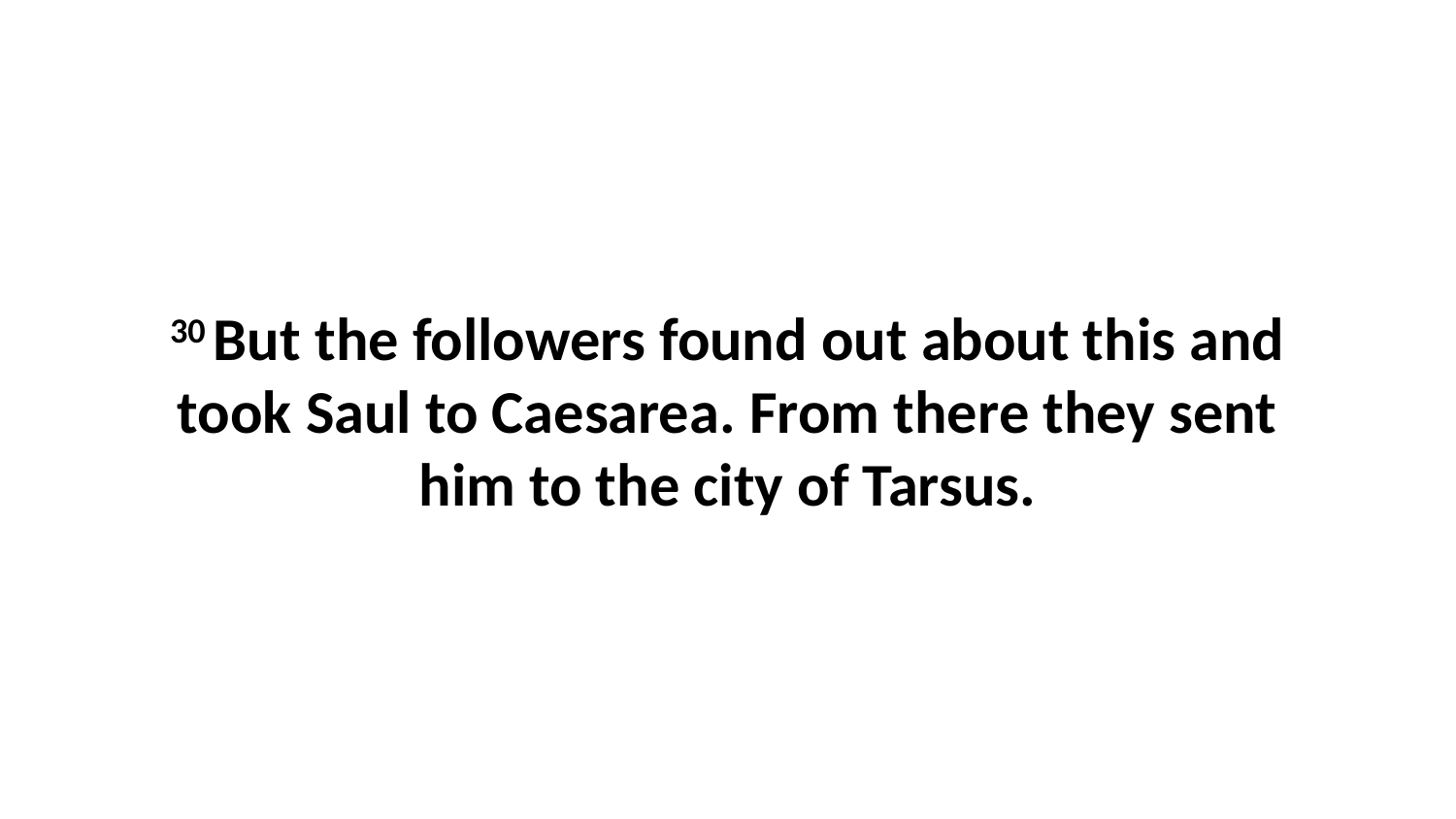

30 But the followers found out about this and took Saul to Caesarea. From there they sent him to the city of Tarsus.